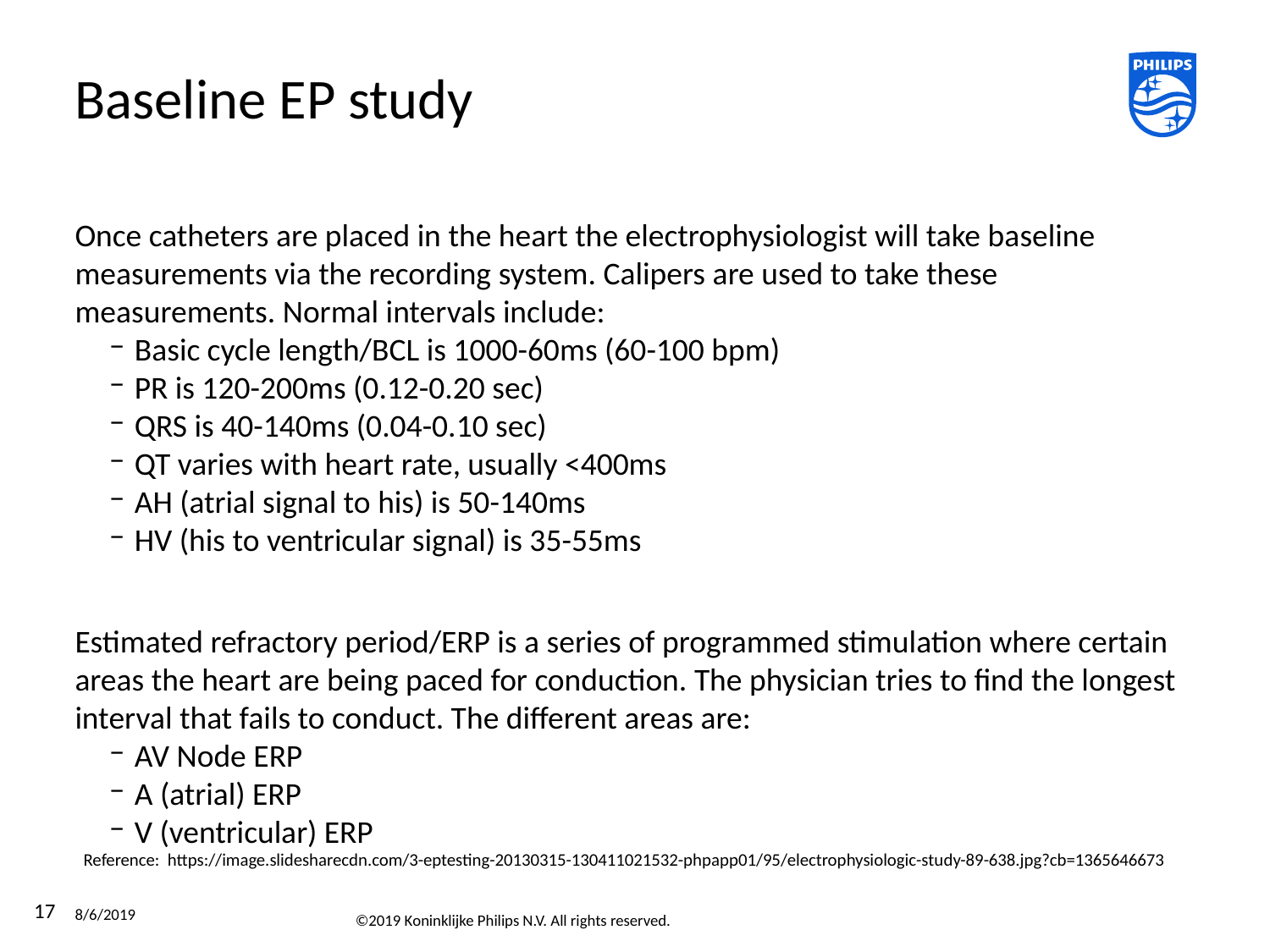

# Baseline EP study
Once catheters are placed in the heart the electrophysiologist will take baseline measurements via the recording system. Calipers are used to take these measurements. Normal intervals include:
Basic cycle length/BCL is 1000-60ms (60-100 bpm)
PR is 120-200ms (0.12-0.20 sec)
QRS is 40-140ms (0.04-0.10 sec)
QT varies with heart rate, usually <400ms
AH (atrial signal to his) is 50-140ms
HV (his to ventricular signal) is 35-55ms

Estimated refractory period/ERP is a series of programmed stimulation where certain areas the heart are being paced for conduction. The physician tries to find the longest interval that fails to conduct. The different areas are:
AV Node ERP
A (atrial) ERP
V (ventricular) ERP

Reference:  https://image.slidesharecdn.com/3-eptesting-20130315-130411021532-phpapp01/95/electrophysiologic-study-89-638.jpg?cb=1365646673
17
8/6/2019
©2019 Koninklijke Philips N.V. All rights reserved.